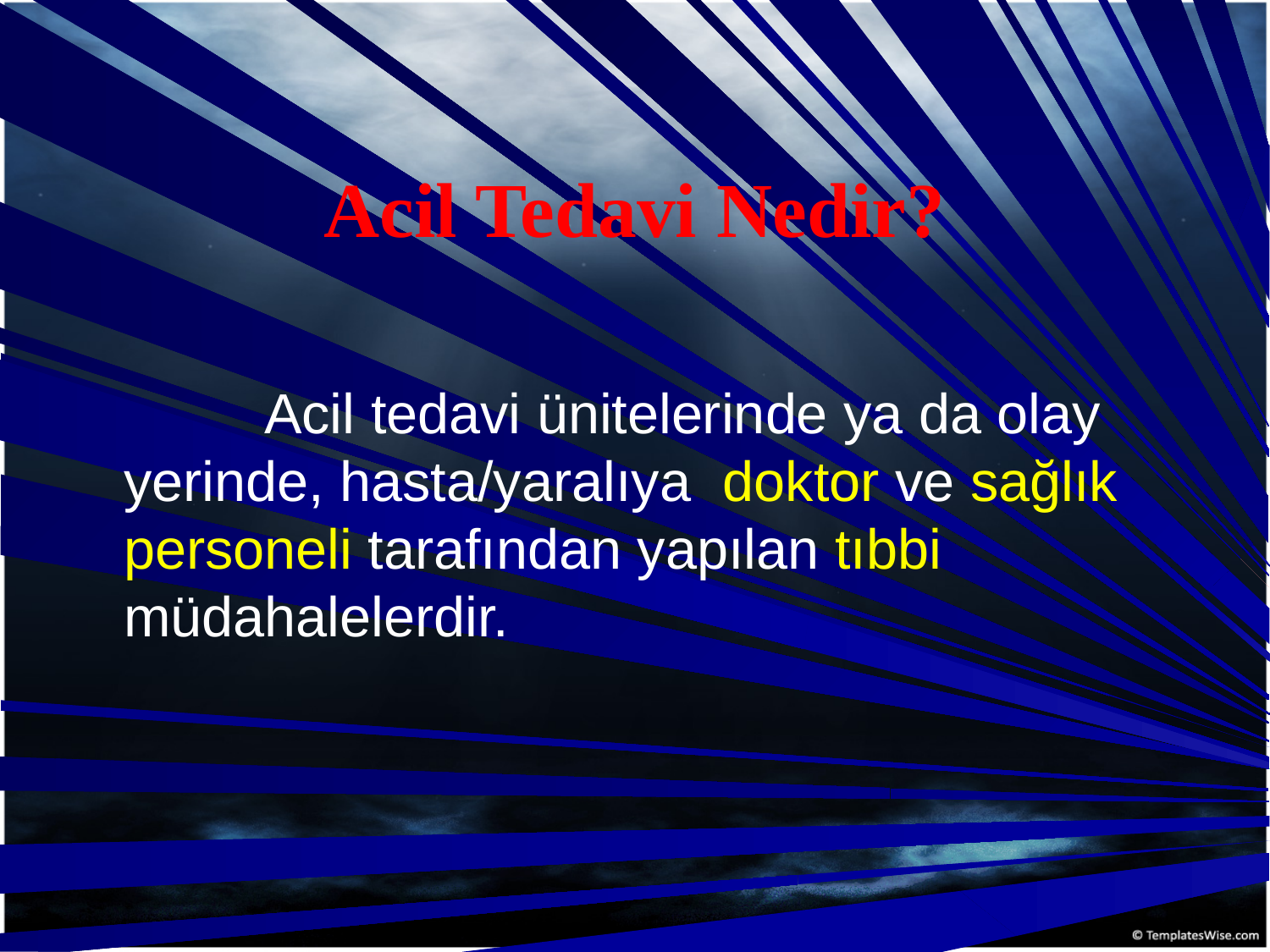

# Acil Tedavi Nedir?

            Acil tedavi ünitelerinde ya da olay yerinde, hasta/yaralıya  doktor ve sağlık personeli tarafından yapılan tıbbi müdahalelerdir.